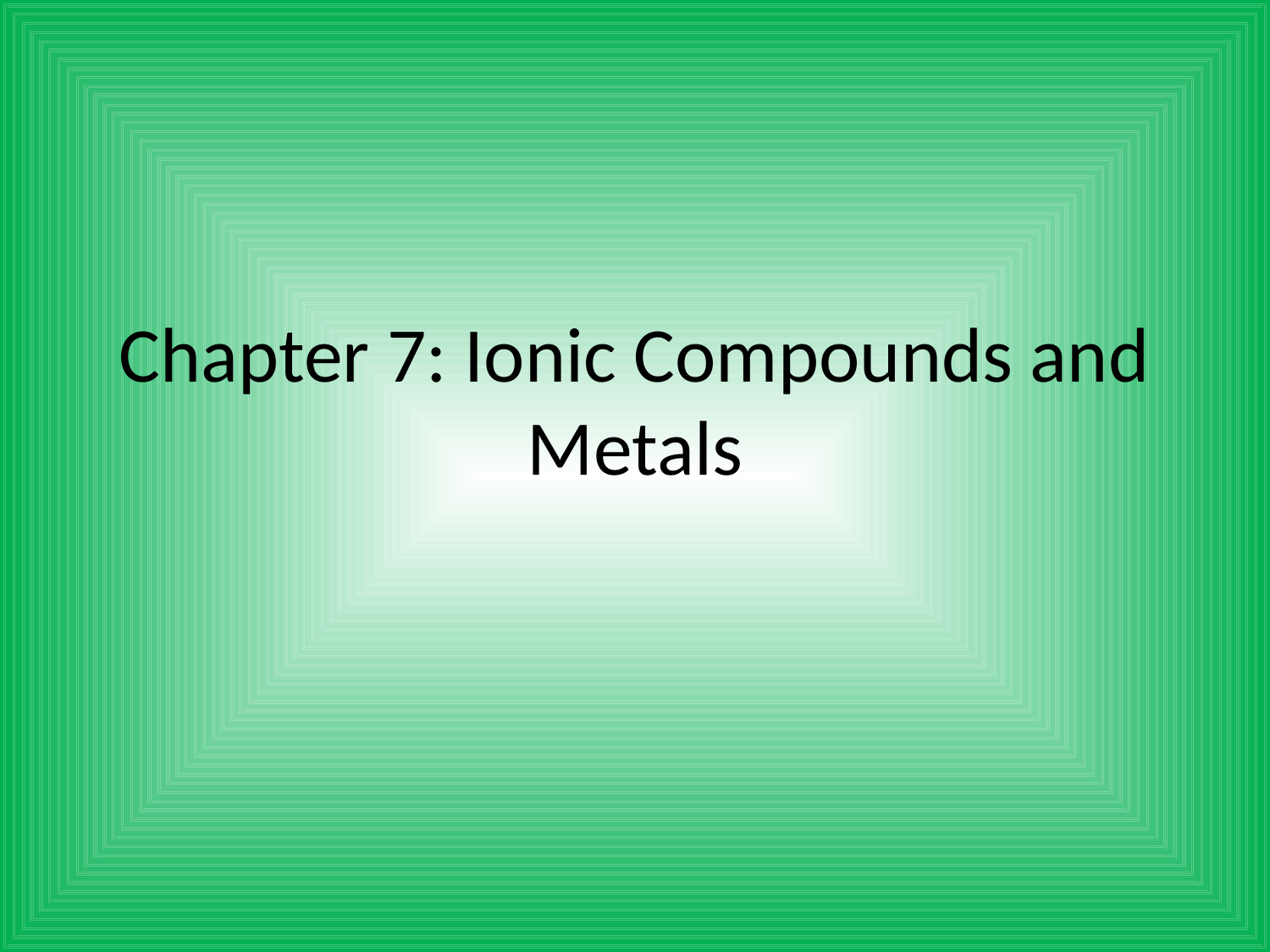

# Chapter 7: Ionic Compounds and Metals